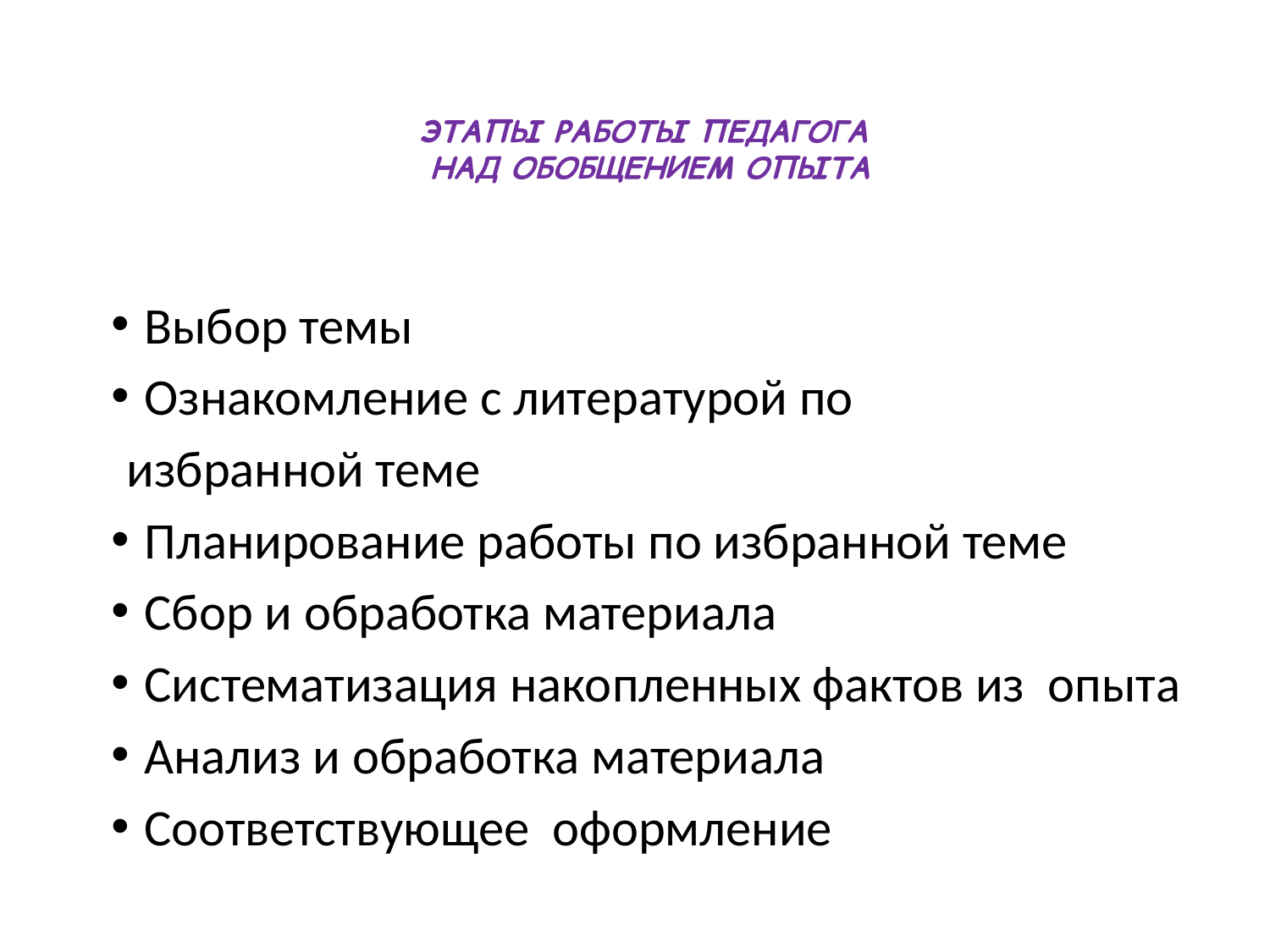

# ЭТАПЫ РАБОТЫ ПЕДАГОГА НАД ОБОБЩЕНИЕМ ОПЫТА
Выбор темы
Ознакомление с литературой по
     избранной теме
Планирование работы по избранной теме
Сбор и обработка материала
Систематизация накопленных фактов из  опыта
Анализ и обработка материала
Соответствующее  оформление